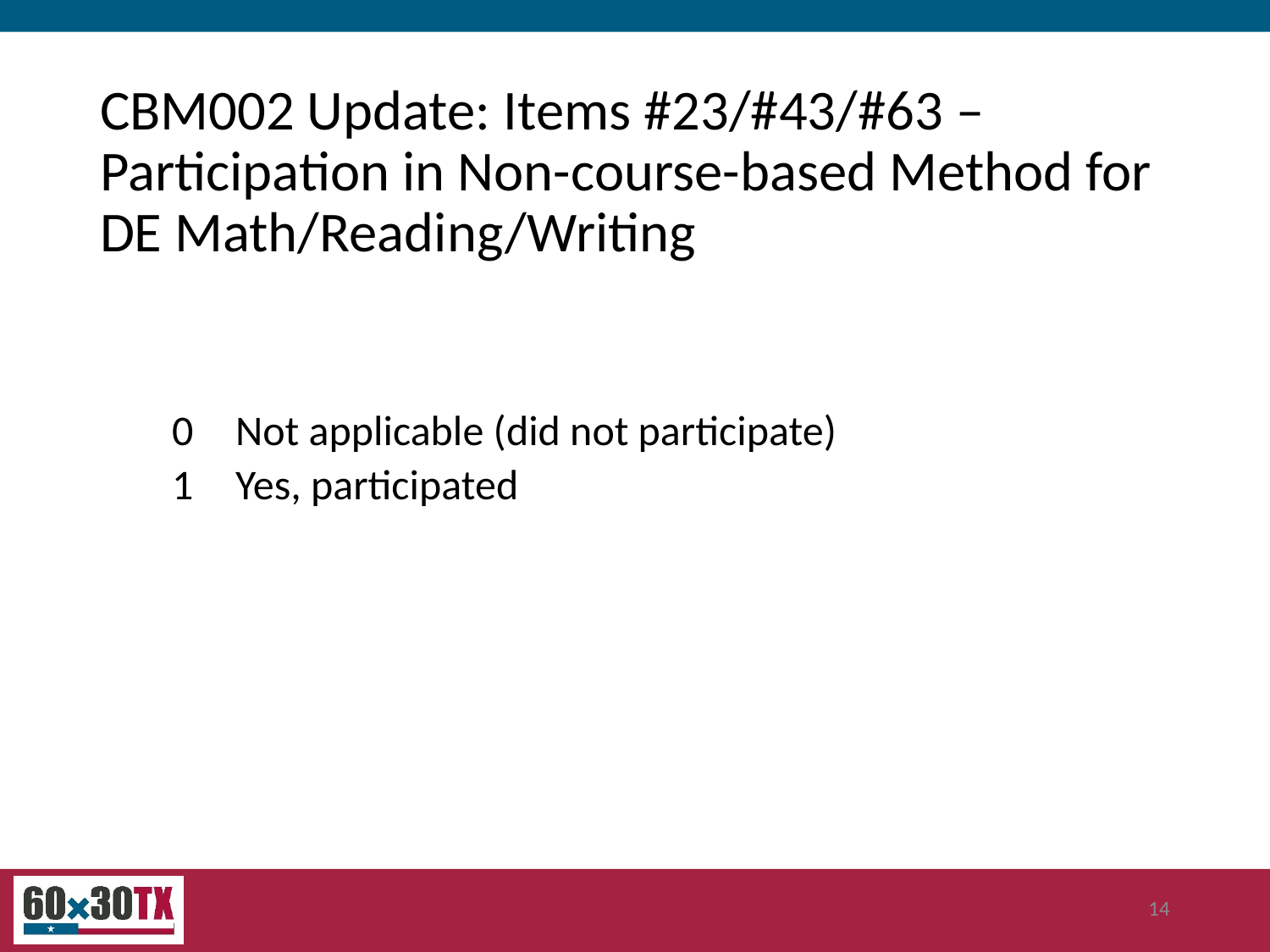

# CBM002 Update: Items #23/#43/#63 – Participation in Non-course-based Method for DE Math/Reading/Writing

0	Not applicable (did not participate)
1	Yes, participated
14